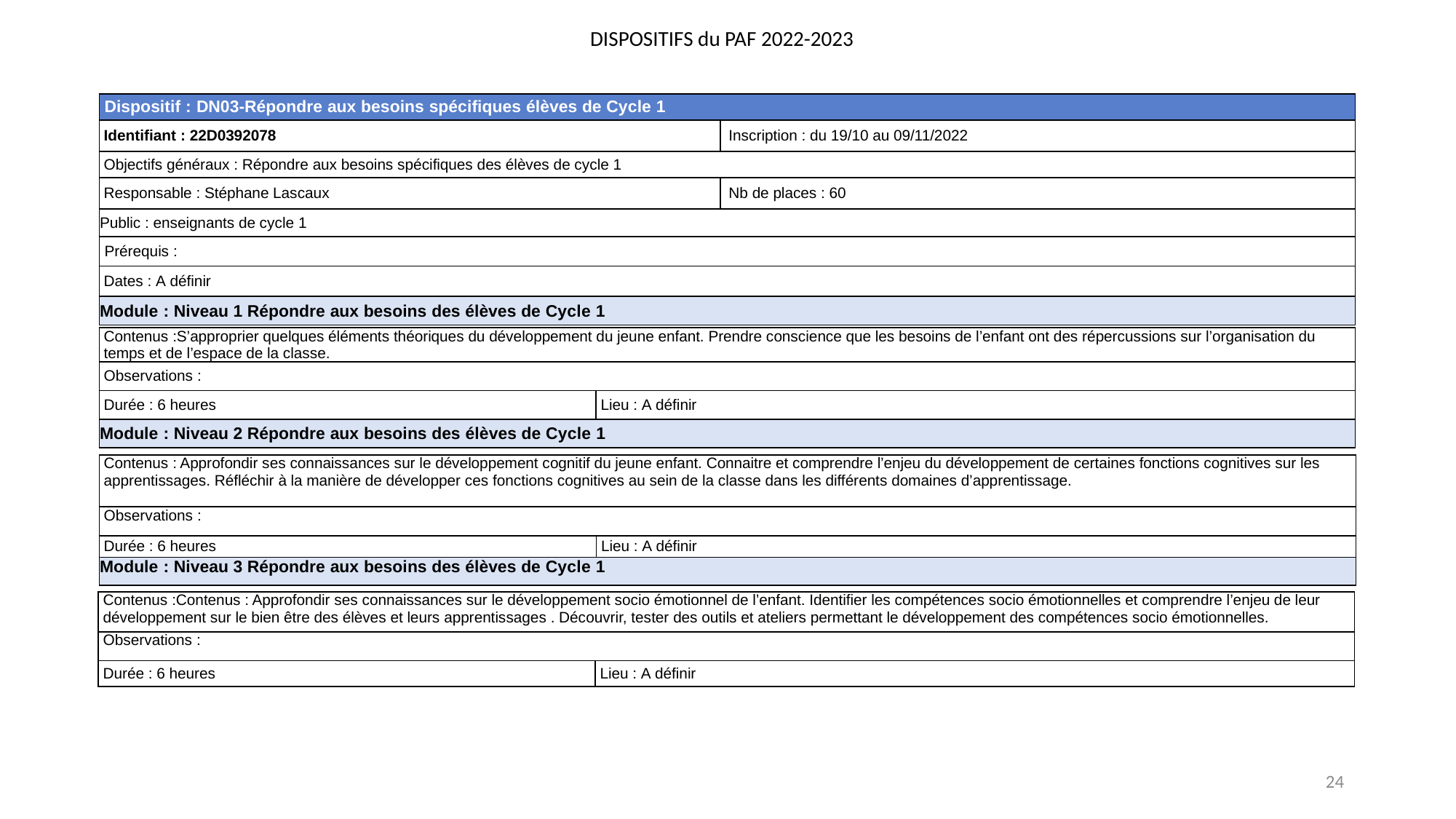

DISPOSITIFS du PAF 2022-2023
| Dispositif : DN03-Répondre aux besoins spécifiques élèves de Cycle 1 |  |
| --- | --- |
| Identifiant : 22D0392078 | Inscription : du 19/10 au 09/11/2022 |
| Objectifs généraux : Répondre aux besoins spécifiques des élèves de cycle 1 |  |
| Responsable : Stéphane Lascaux | Nb de places : 60 |
| Public : enseignants de cycle 1 |  |
| Prérequis : |  |
| Dates : A définir |  |
| Module : Niveau 1 Répondre aux besoins des élèves de Cycle 1 |  |
| Contenus :S’approprier quelques éléments théoriques du développement du jeune enfant. Prendre conscience que les besoins de l’enfant ont des répercussions sur l’organisation du temps et de l’espace de la classe. |  |
| --- | --- |
| Observations : |  |
| Durée : 6 heures | Lieu : A définir |
| Module : Niveau 2 Répondre aux besoins des élèves de Cycle 1 |  |
| Contenus : Approfondir ses connaissances sur le développement cognitif du jeune enfant. Connaitre et comprendre l’enjeu du développement de certaines fonctions cognitives sur les apprentissages. Réfléchir à la manière de développer ces fonctions cognitives au sein de la classe dans les différents domaines d’apprentissage. |  |
| --- | --- |
| Observations : |  |
| Durée : 6 heures | Lieu : A définir |
| Module : Niveau 3 Répondre aux besoins des élèves de Cycle 1 |  |
| Contenus :Contenus : Approfondir ses connaissances sur le développement socio émotionnel de l’enfant. Identifier les compétences socio émotionnelles et comprendre l’enjeu de leur développement sur le bien être des élèves et leurs apprentissages . Découvrir, tester des outils et ateliers permettant le développement des compétences socio émotionnelles. |  |
| --- | --- |
| Observations : |  |
| Durée : 6 heures | Lieu : A définir |
24